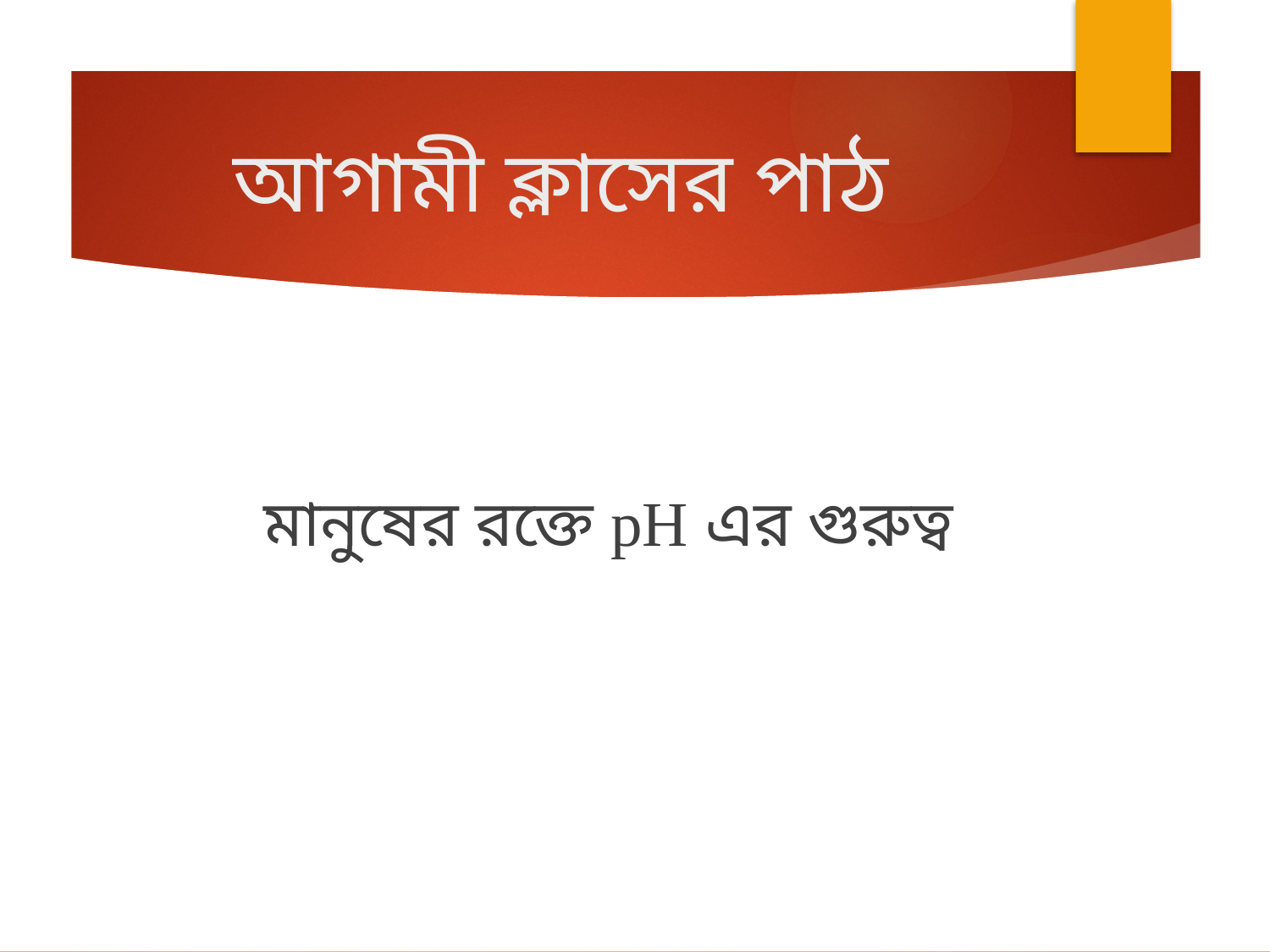

# আগামী ক্লাসের পাঠ
 মানুষের রক্তে pH এর গুরুত্ব